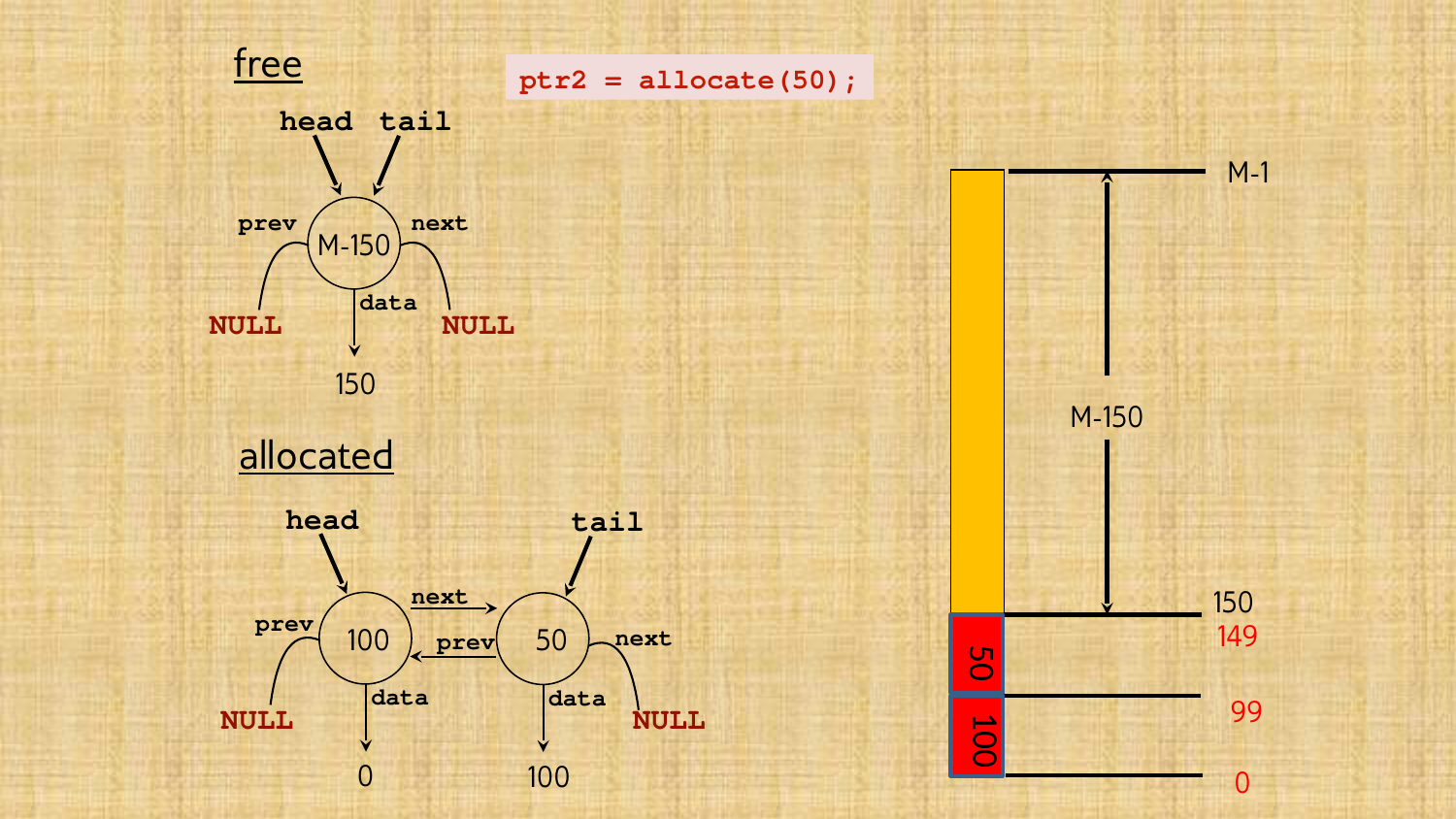

free
ptr2 = allocate(50);
head
tail
M-1

prev
next
M-150

data
NULL
NULL
150
M-150
allocated
head
tail
next
150

prev
149
100
50

next
prev
50

data
data
99
NULL
NULL

100
0
100
0